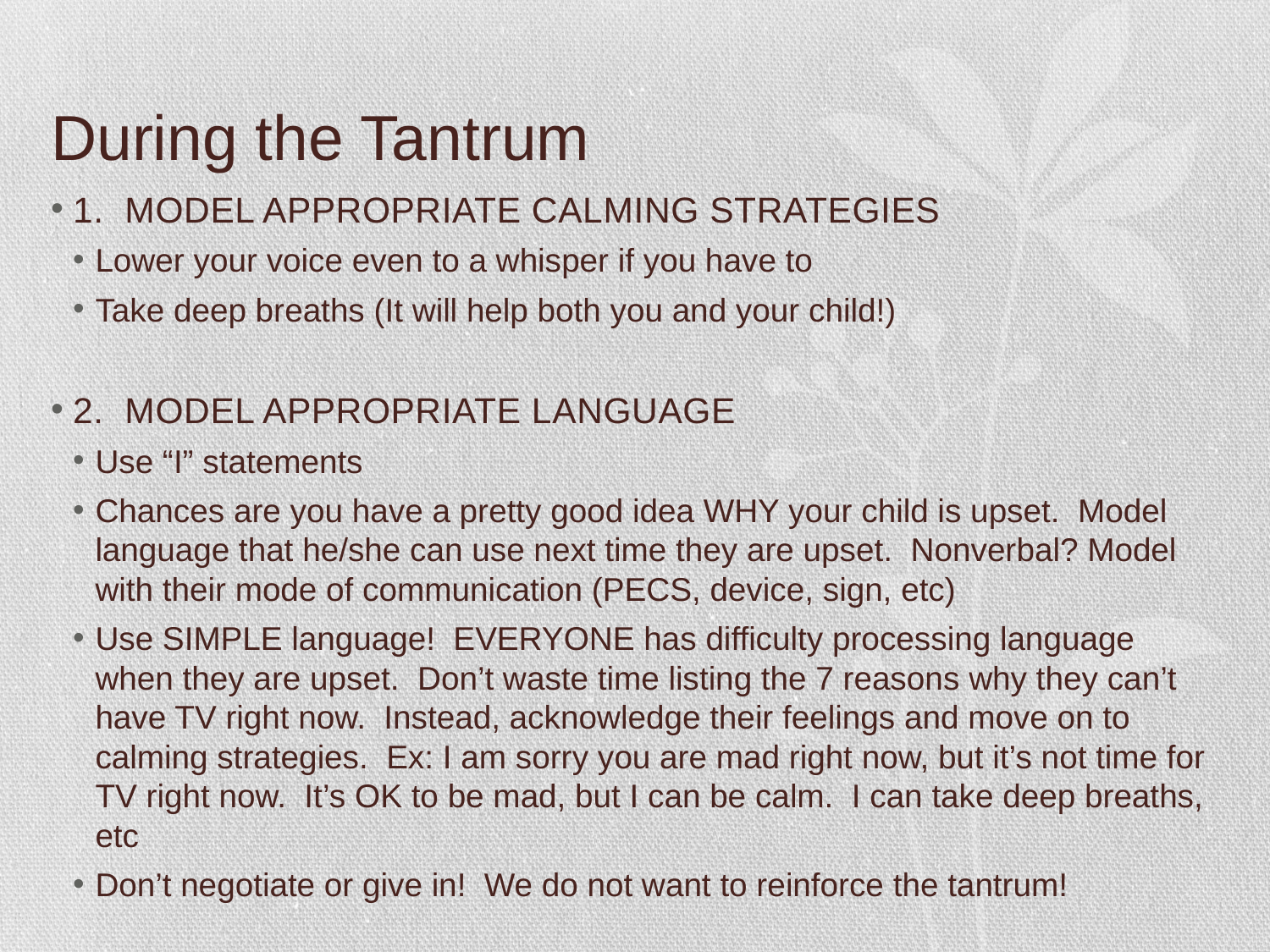

# During the Tantrum
1.  MODEL APPROPRIATE CALMING STRATEGIES
Lower your voice even to a whisper if you have to
Take deep breaths (It will help both you and your child!)

2.  MODEL APPROPRIATE LANGUAGE
Use “I” statements
Chances are you have a pretty good idea WHY your child is upset.  Model language that he/she can use next time they are upset.  Nonverbal? Model with their mode of communication (PECS, device, sign, etc)
Use SIMPLE language!  EVERYONE has difficulty processing language when they are upset.  Don’t waste time listing the 7 reasons why they can’t have TV right now.  Instead, acknowledge their feelings and move on to calming strategies.  Ex: I am sorry you are mad right now, but it’s not time for TV right now.  It’s OK to be mad, but I can be calm.  I can take deep breaths, etc
Don’t negotiate or give in!  We do not want to reinforce the tantrum!